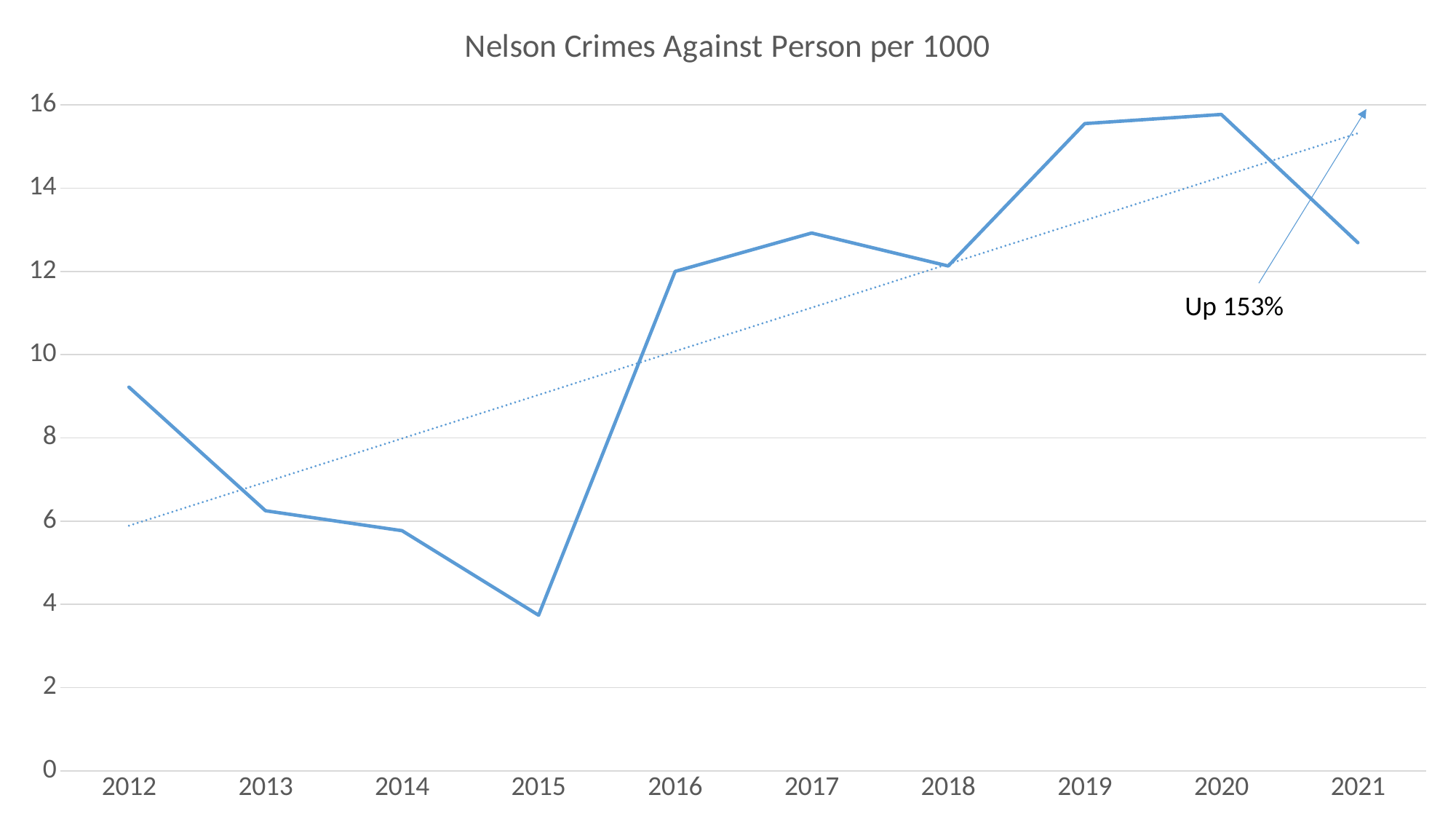

### Chart:

| Category | Nelson Crimes Against Person per 1000 |
|---|---|
| 2012 | 9.22 |
| 2013 | 6.25 |
| 2014 | 5.77 |
| 2015 | 3.74 |
| 2016 | 12.0 |
| 2017 | 12.9223314039575 |
| 2018 | 12.13 |
| 2019 | 15.55 |
| 2020 | 15.77 |
| 2021 | 12.69 |
Up 153%